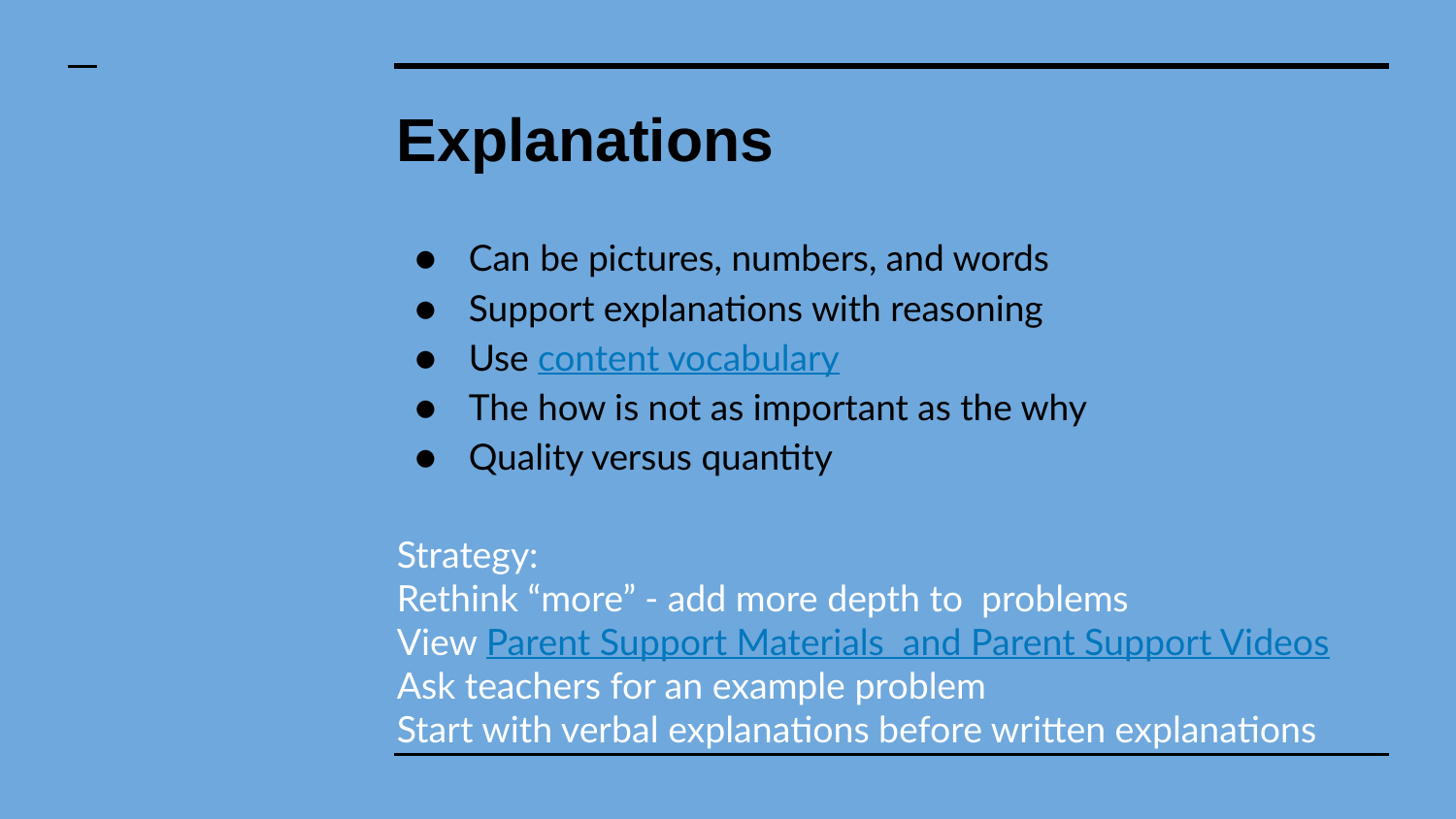

# Explanations
Can be pictures, numbers, and words
Support explanations with reasoning
Use content vocabulary
The how is not as important as the why
Quality versus quantity
Strategy:
Rethink “more” - add more depth to  problems
View Parent Support Materials  and Parent Support Videos
Ask teachers for an example problem
Start with verbal explanations before written explanations